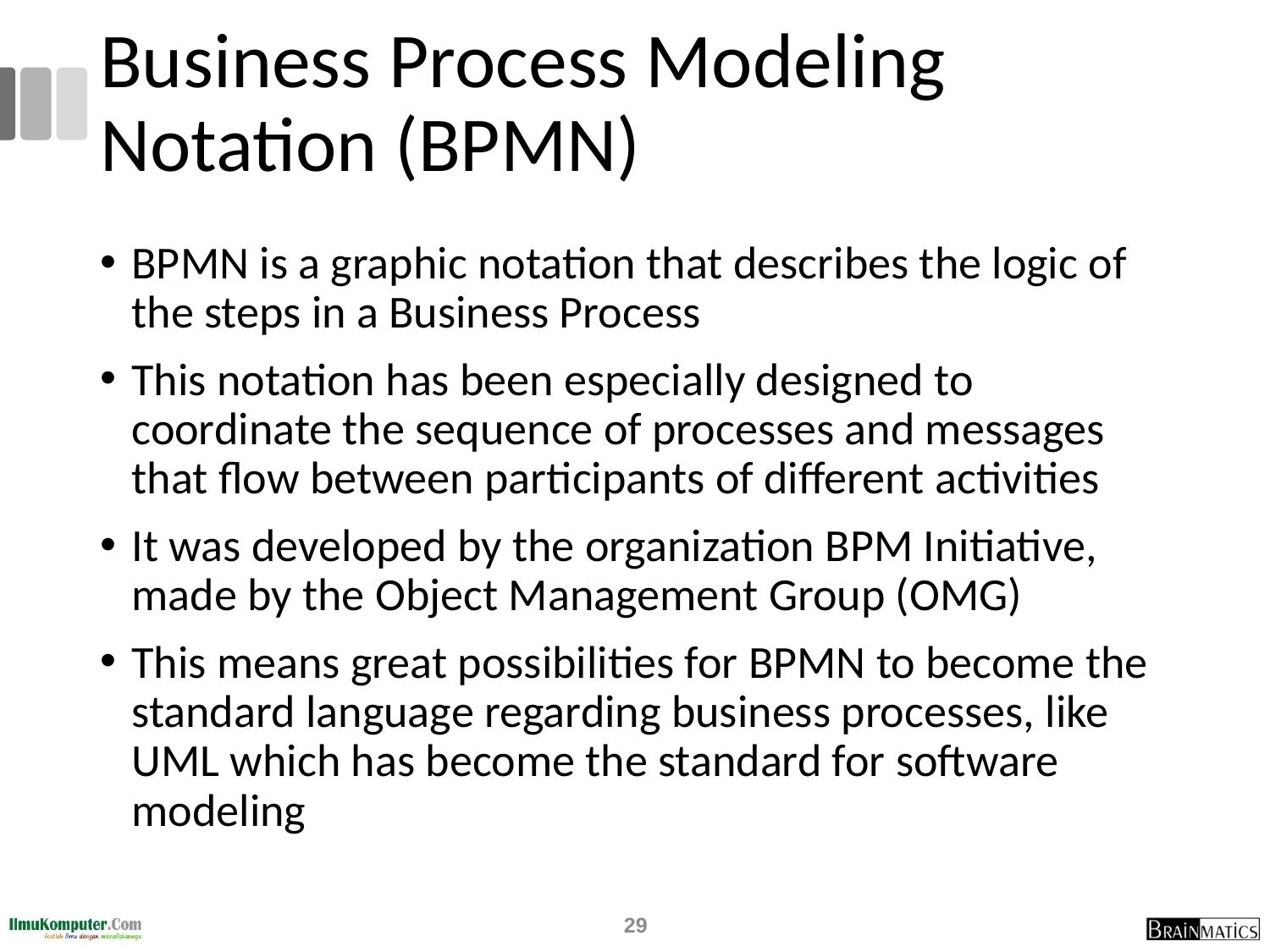

# Business Process Modeling Notation (BPMN)
BPMN is a graphic notation that describes the logic of the steps in a Business Process
This notation has been especially designed to coordinate the sequence of processes and messages that flow between participants of different activities
It was developed by the organization BPM Initiative, made by the Object Management Group (OMG)
This means great possibilities for BPMN to become the standard language regarding business processes, like UML which has become the standard for software modeling
29